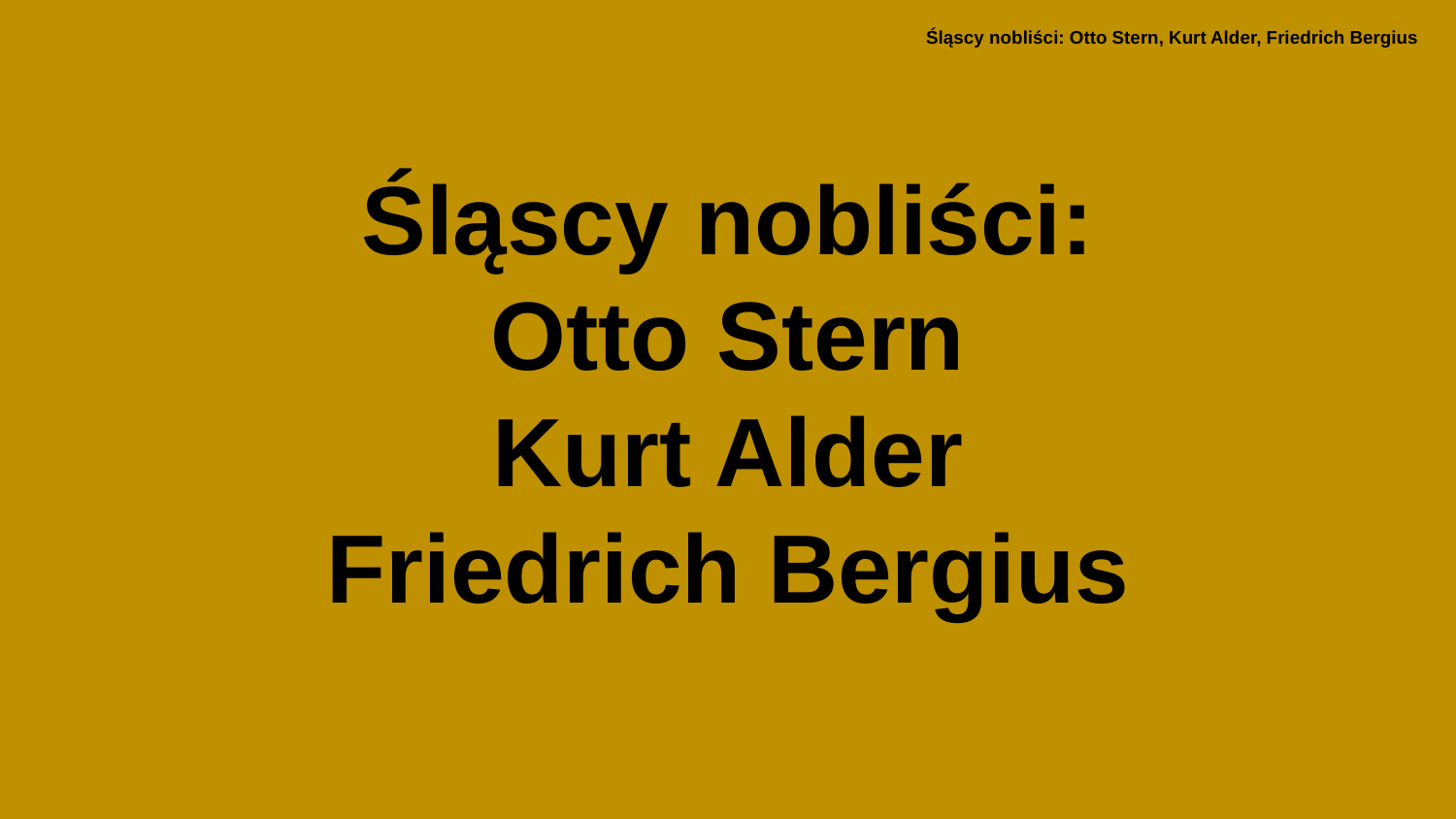

Śląscy nobliści:
Otto Stern
Kurt Alder
Friedrich Bergius